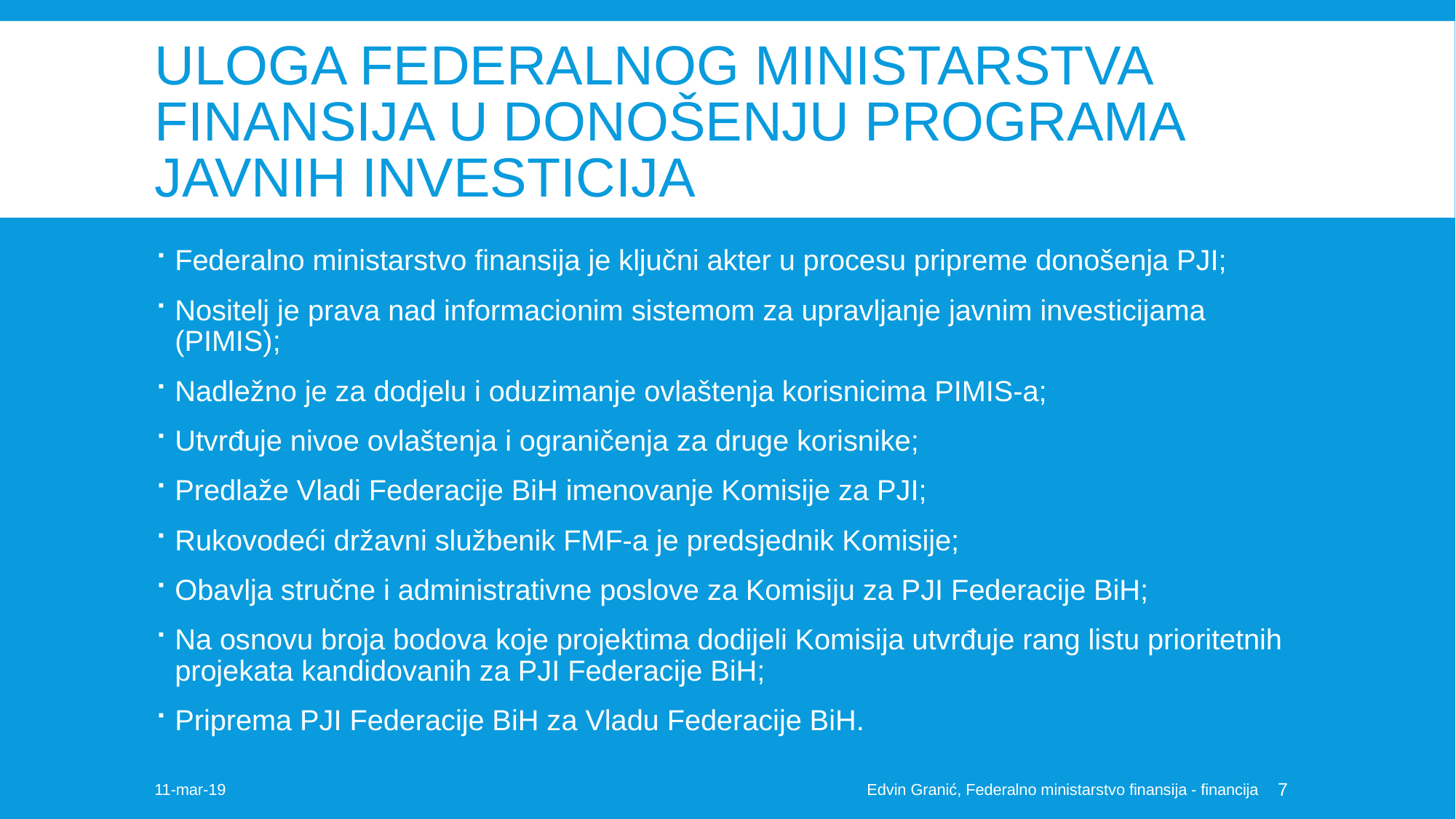

# Uloga federalnog ministarstva finansija u donošenju programa javnih investicija
Federalno ministarstvo finansija je ključni akter u procesu pripreme donošenja PJI;
Nositelj je prava nad informacionim sistemom za upravljanje javnim investicijama (PIMIS);
Nadležno je za dodjelu i oduzimanje ovlaštenja korisnicima PIMIS-a;
Utvrđuje nivoe ovlaštenja i ograničenja za druge korisnike;
Predlaže Vladi Federacije BiH imenovanje Komisije za PJI;
Rukovodeći državni službenik FMF-a je predsjednik Komisije;
Obavlja stručne i administrativne poslove za Komisiju za PJI Federacije BiH;
Na osnovu broja bodova koje projektima dodijeli Komisija utvrđuje rang listu prioritetnih projekata kandidovanih za PJI Federacije BiH;
Priprema PJI Federacije BiH za Vladu Federacije BiH.
11-mar-19
Edvin Granić, Federalno ministarstvo finansija - financija
7